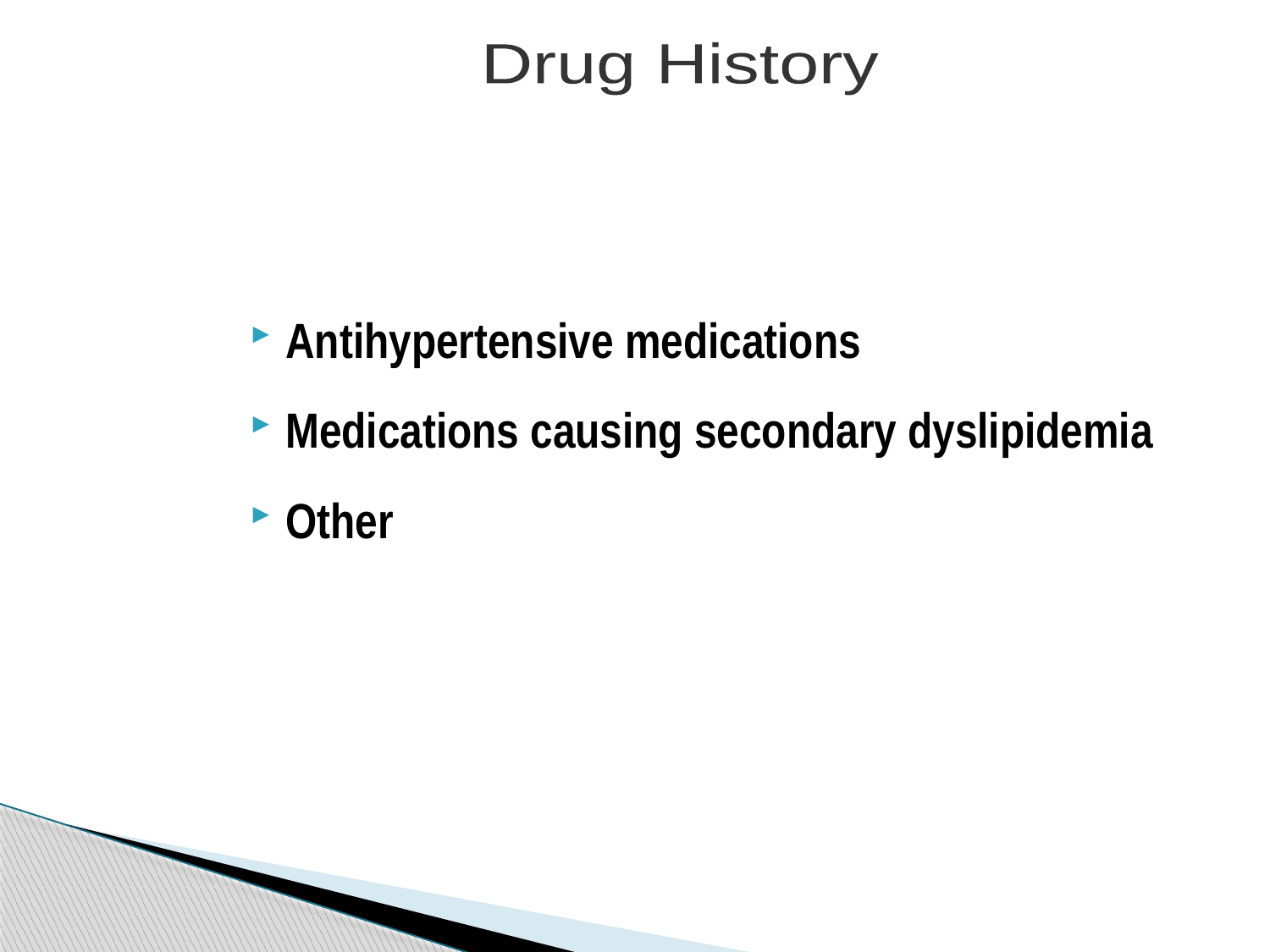

Drug History
Antihypertensive medications
Medications causing secondary dyslipidemia
Other